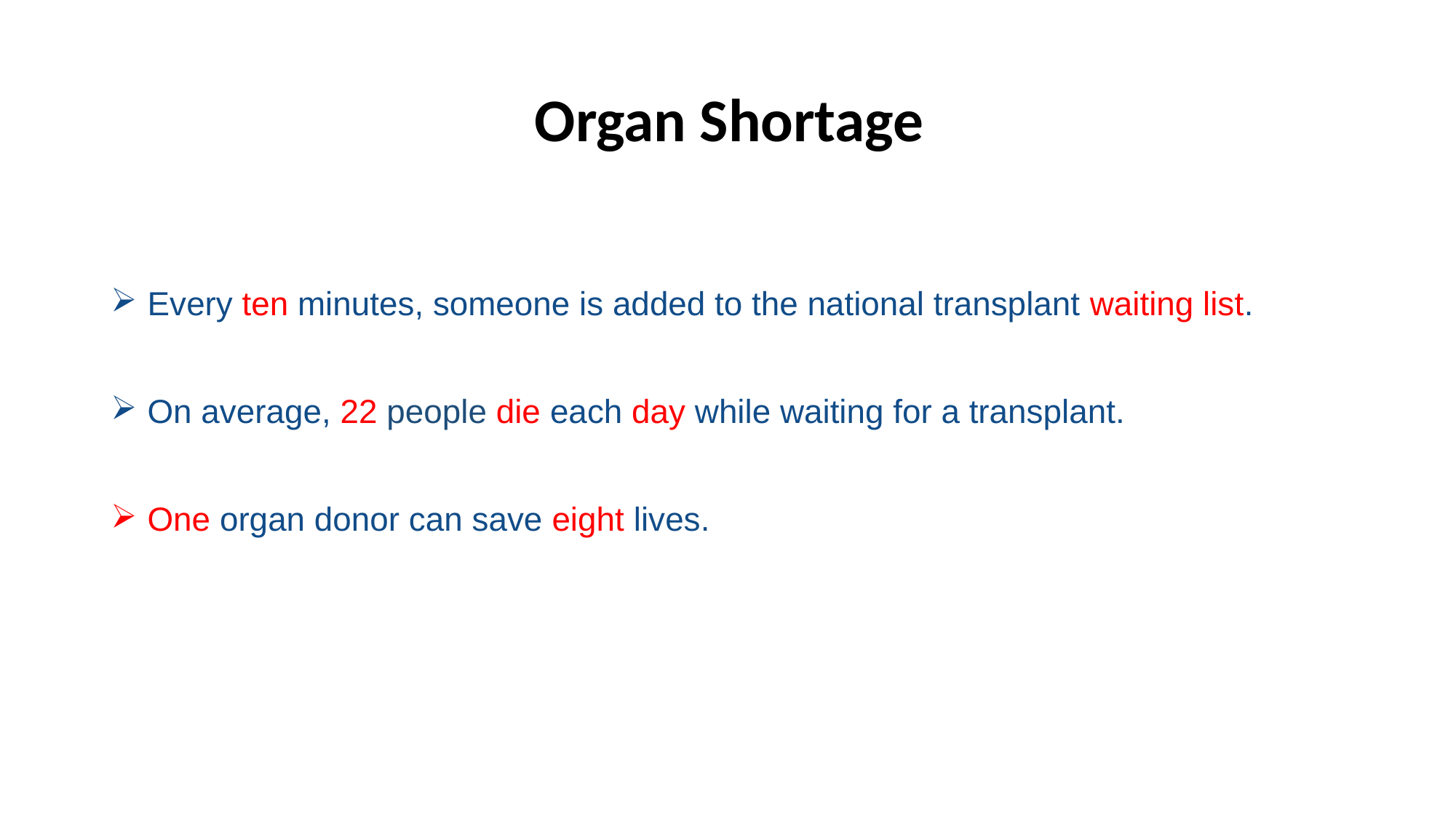

# Organ Shortage

 Every ten minutes, someone is added to the national transplant waiting list.

 On average, 22 people die each day while waiting for a transplant.

 One organ donor can save eight lives.